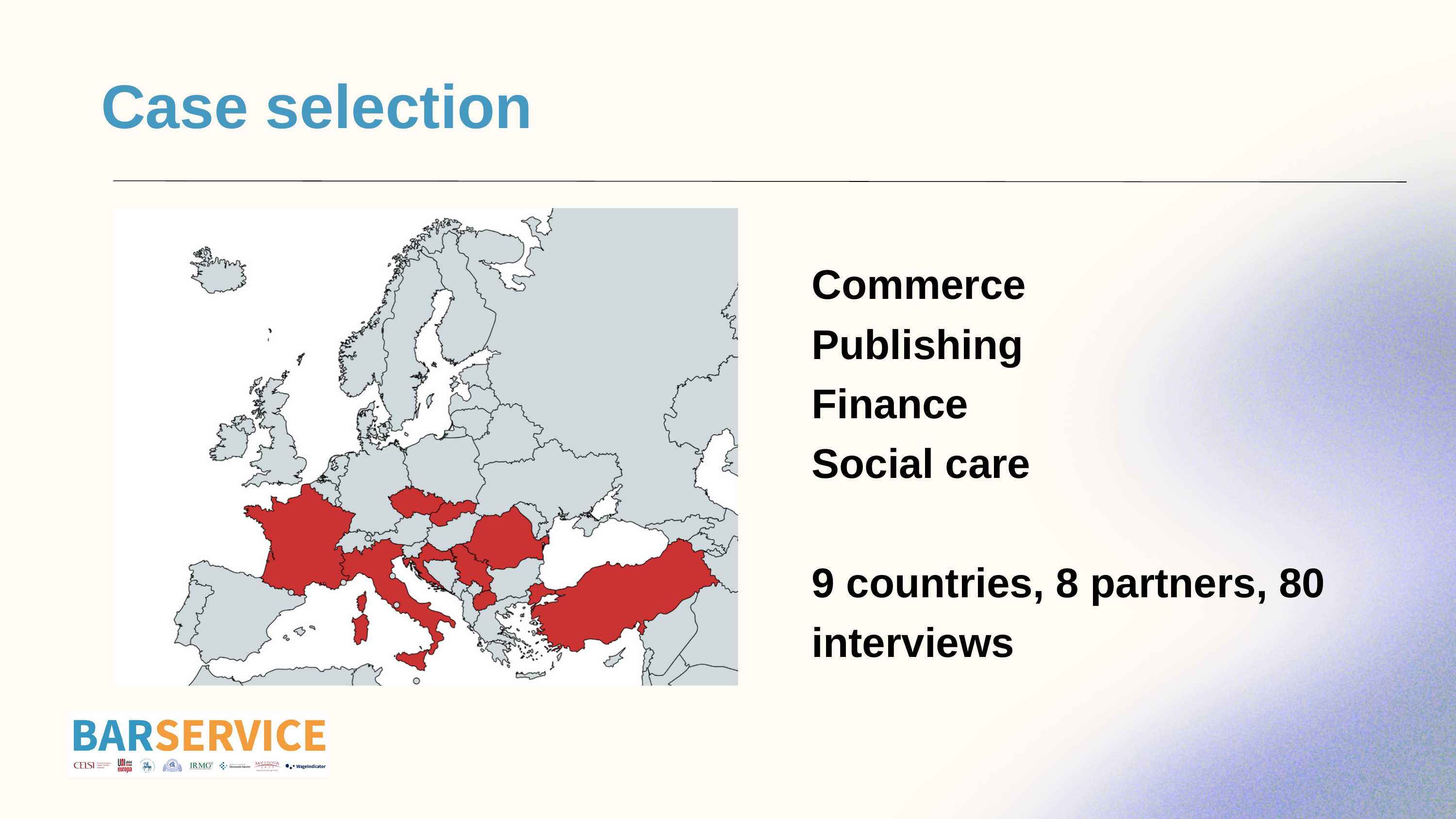

Case selection

Commerce
Publishing
Finance
Social care

9 countries, 8 partners, 80 interviews